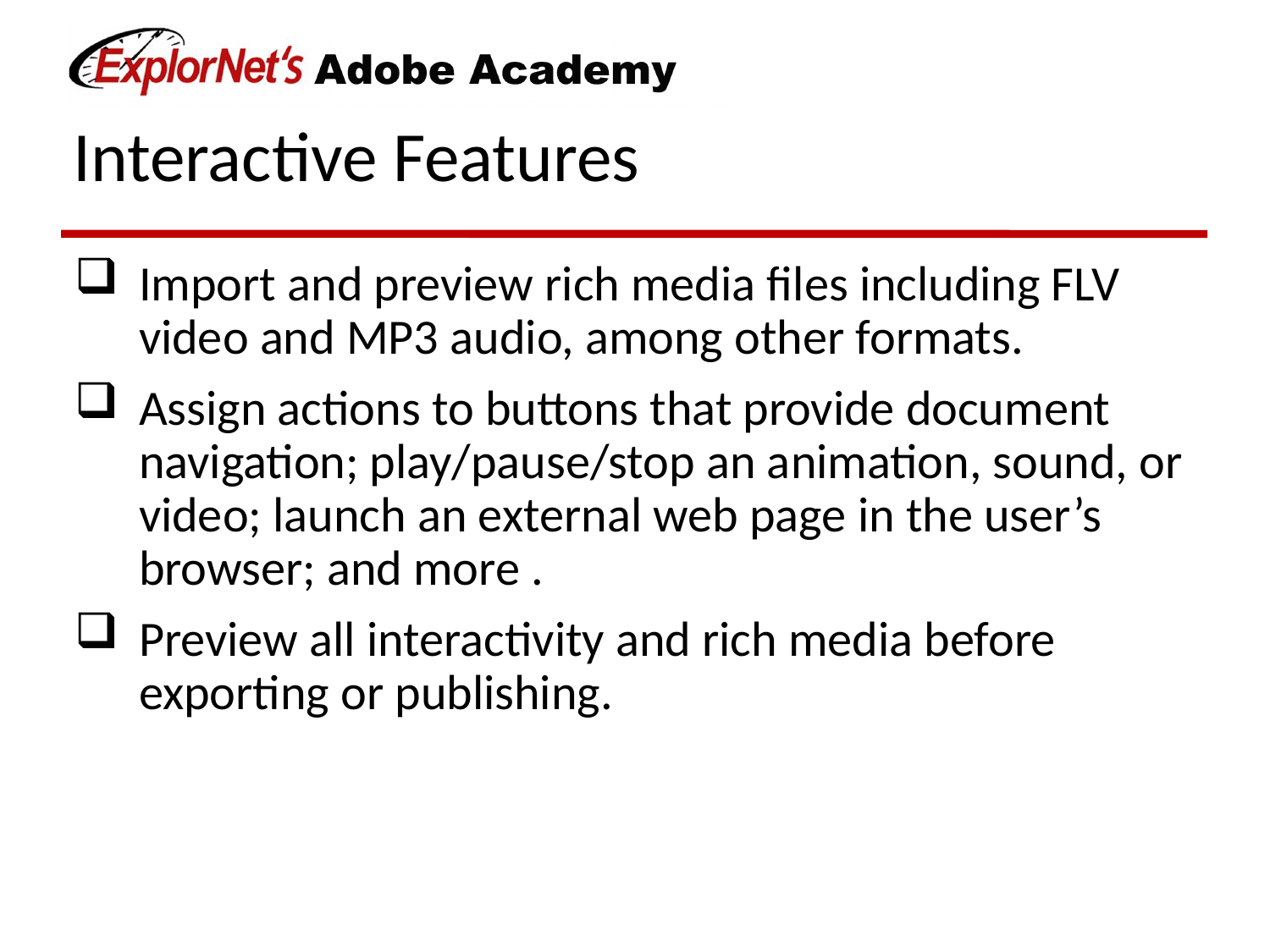

# Interactive Features
Import and preview rich media files including FLV video and MP3 audio, among other formats.
Assign actions to buttons that provide document navigation; play/pause/stop an animation, sound, or video; launch an external web page in the user’s browser; and more .
Preview all interactivity and rich media before exporting or publishing.